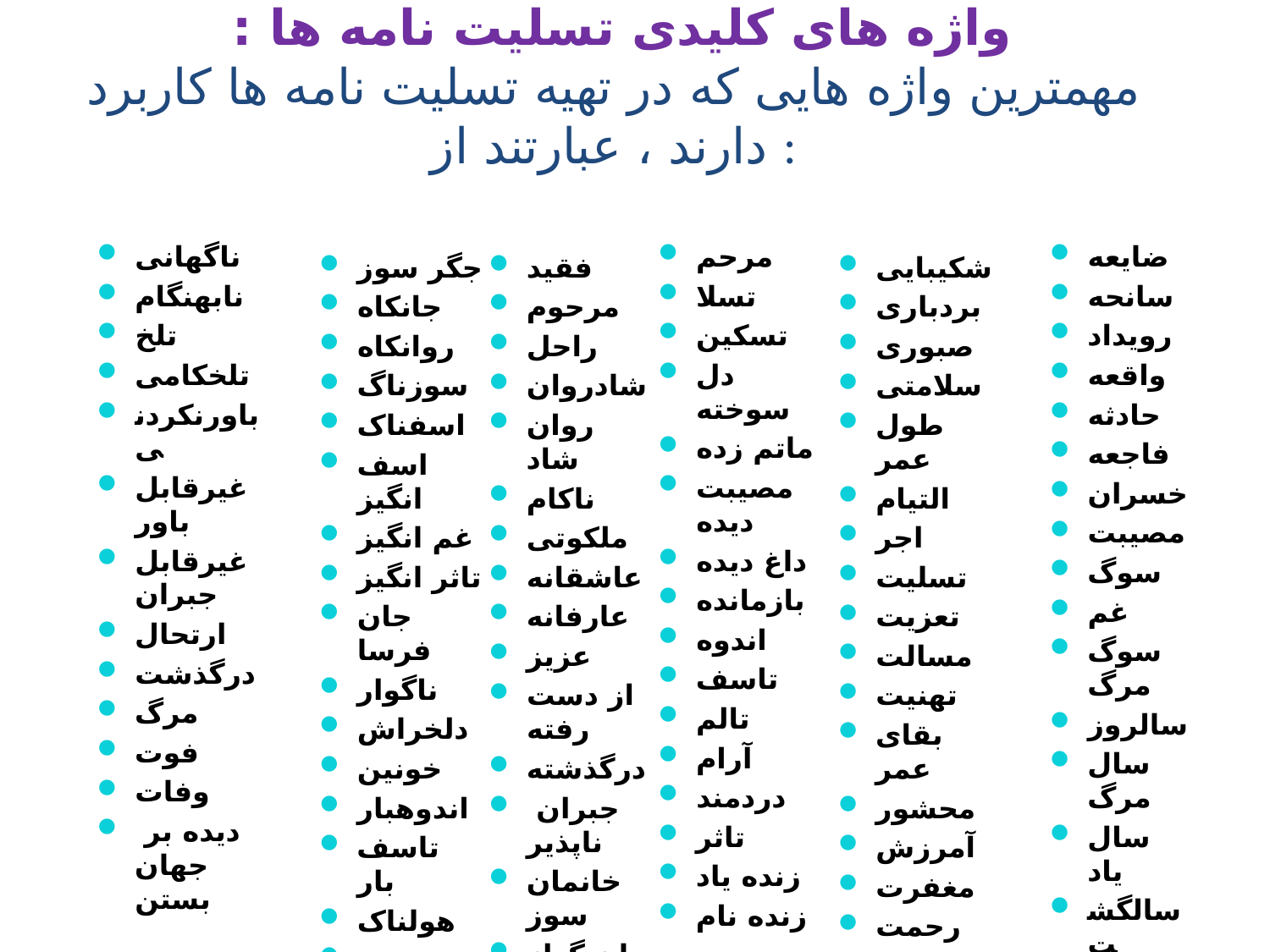

واژه های کلیدی تسلیت نامه ها :
مهمترین واژه هایی که در تهیه تسلیت نامه ها کاربرد دارند ، عبارتند از :
ناگهانی
نابهنگام
تلخ
تلخکامی
باورنکردنی
غیرقابل باور
غیرقابل جبران
ارتحال
درگذشت
مرگ
فوت
وفات
دیده بر  جهان بستن

مرحم
تسلا
تسکین
دل سوخته
ماتم زده
مصیبت دیده
داغ دیده
بازمانده
اندوه
تاسف
تالم
آرام
دردمند
تاثر
زنده یاد
زنده نام

ضایعه
سانحه
رویداد
واقعه
حادثه
فاجعه
خسران
مصیبت
سوگ
غم
سوگ مرگ
سالروز
سال مرگ
سال یاد
سالگشت
سالگرد

جگر سوز
جانکاه
روانکاه
سوزناگ
اسفناک
اسف انگیز
غم انگیز
تاثر انگیز
جان فرسا
ناگوار
دلخراش
خونین
اندوهبار
تاسف بار
هولناک
مهیب
فقید
مرحوم
راحل
شادروان
روان شاد
ناکام
ملکوتی
عاشقانه
عارفانه
عزیز
از دست رفته
درگذشته
 جبران ناپذیر
خانمان سوز
جان گداز
جان سوز

شکیبایی
بردباری
صبوری
سلامتی
طول عمر
التیام
اجر
تسلیت
تعزیت
مسالت
تهنیت
بقای عمر
محشور
آمرزش
مغفرت
رحمت